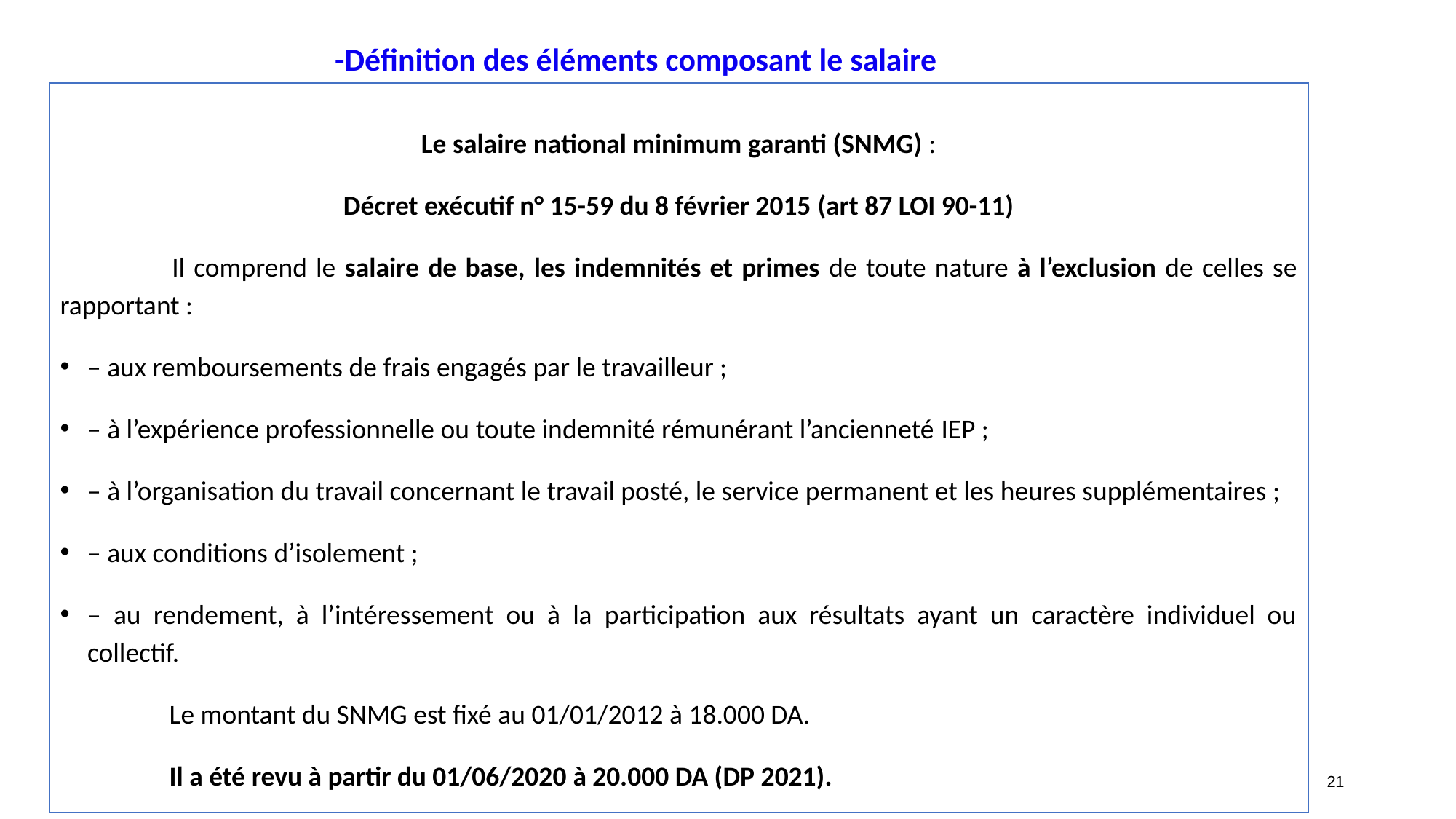

# -Définition des éléments composant le salaire

Le salaire national minimum garanti (SNMG) :
Décret exécutif n° 15-59 du 8 février 2015 (art 87 LOI 90-11)
 	Il comprend le salaire de base, les indemnités et primes de toute nature à l’exclusion de celles se rapportant :
– aux remboursements de frais engagés par le travailleur ;
– à l’expérience professionnelle ou toute indemnité rémunérant l’ancienneté IEP ;
– à l’organisation du travail concernant le travail posté, le service permanent et les heures supplémentaires ;
– aux conditions d’isolement ;
– au rendement, à l’intéressement ou à la participation aux résultats ayant un caractère individuel ou collectif.
	Le montant du SNMG est fixé au 01/01/2012 à 18.000 DA.
	Il a été revu à partir du 01/06/2020 à 20.000 DA (DP 2021).
21